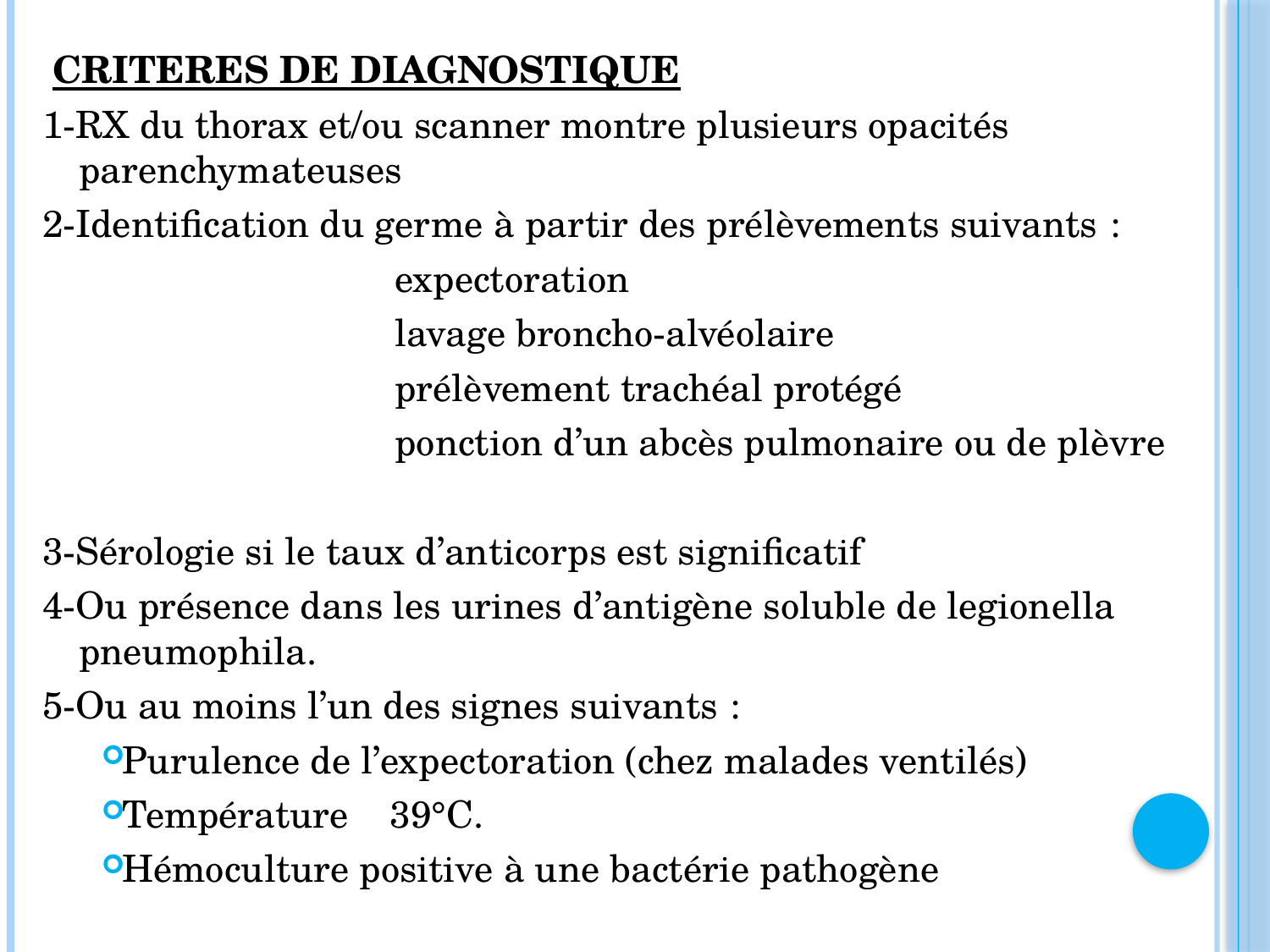

CRITERES DE DIAGNOSTIQUE
1-RX du thorax et/ou scanner montre plusieurs opacités parenchymateuses
2-Identification du germe à partir des prélèvements suivants :
                                  expectoration
                                  lavage broncho-alvéolaire
                                  prélèvement trachéal protégé
                                  ponction d’un abcès pulmonaire ou de plèvre

3-Sérologie si le taux d’anticorps est significatif
4-Ou présence dans les urines d’antigène soluble de legionella pneumophila.
5-Ou au moins l’un des signes suivants :
Purulence de l’expectoration (chez malades ventilés)
Température    39°C.
Hémoculture positive à une bactérie pathogène